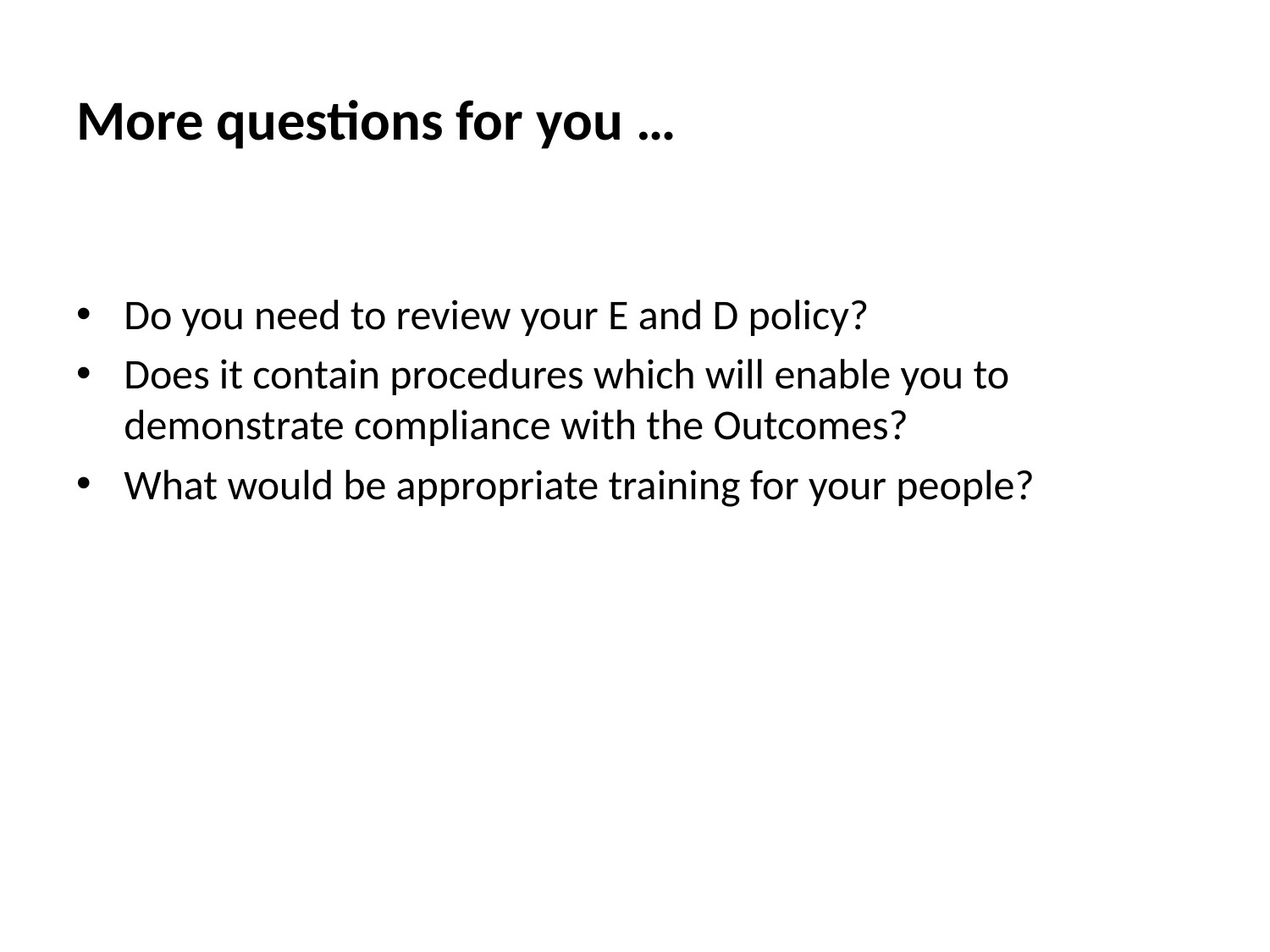

# More questions for you …

Do you need to review your E and D policy?
Does it contain procedures which will enable you to demonstrate compliance with the Outcomes?
What would be appropriate training for your people?